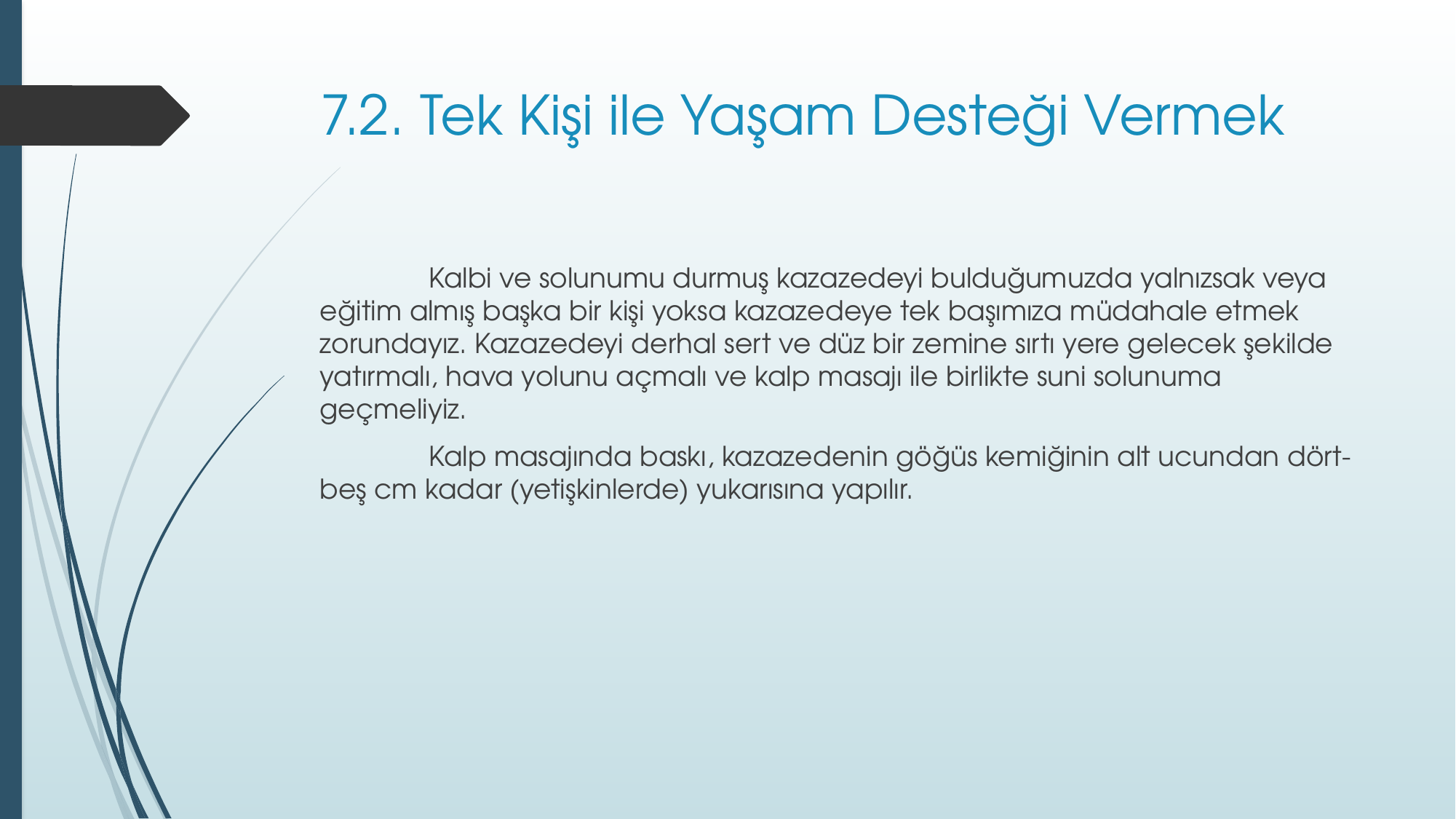

# 7.2. Tek Kişi ile Yaşam Desteği Vermek
	Kalbi ve solunumu durmuş kazazedeyi bulduğumuzda yalnızsak veya eğitim almış başka bir kişi yoksa kazazedeye tek başımıza müdahale etmek zorundayız. Kazazedeyi derhal sert ve düz bir zemine sırtı yere gelecek şekilde yatırmalı, hava yolunu açmalı ve kalp masajı ile birlikte suni solunuma geçmeliyiz.
	Kalp masajında baskı, kazazedenin göğüs kemiğinin alt ucundan dört-beş cm kadar (yetişkinlerde) yukarısına yapılır.